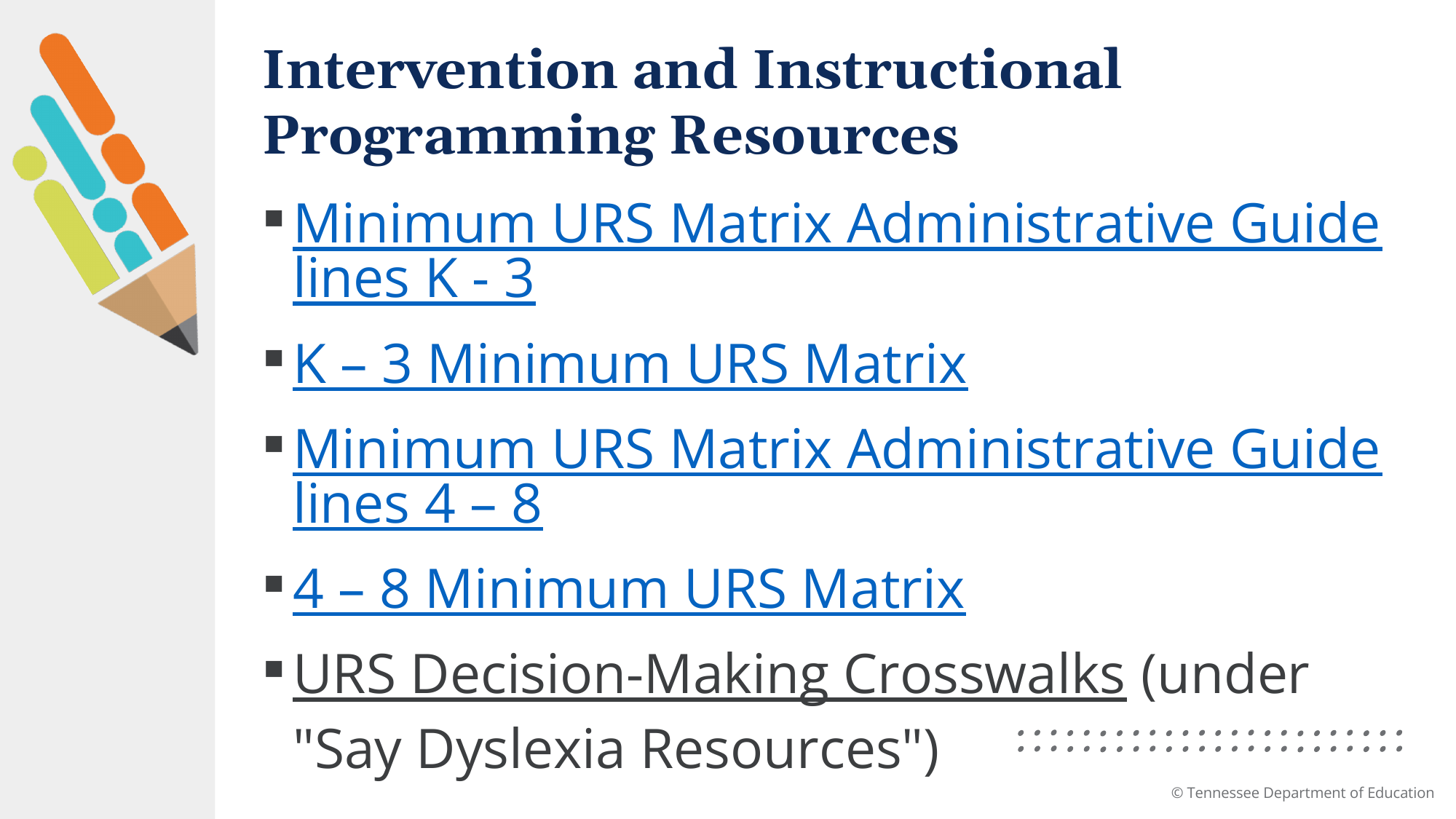

# Intervention and Instructional Programming Resources
Minimum URS Matrix Administrative Guidelines K - 3
K – 3 Minimum URS Matrix
Minimum URS Matrix Administrative Guidelines 4 – 8
4 – 8 Minimum URS Matrix
URS Decision-Making Crosswalks (under "Say Dyslexia Resources")